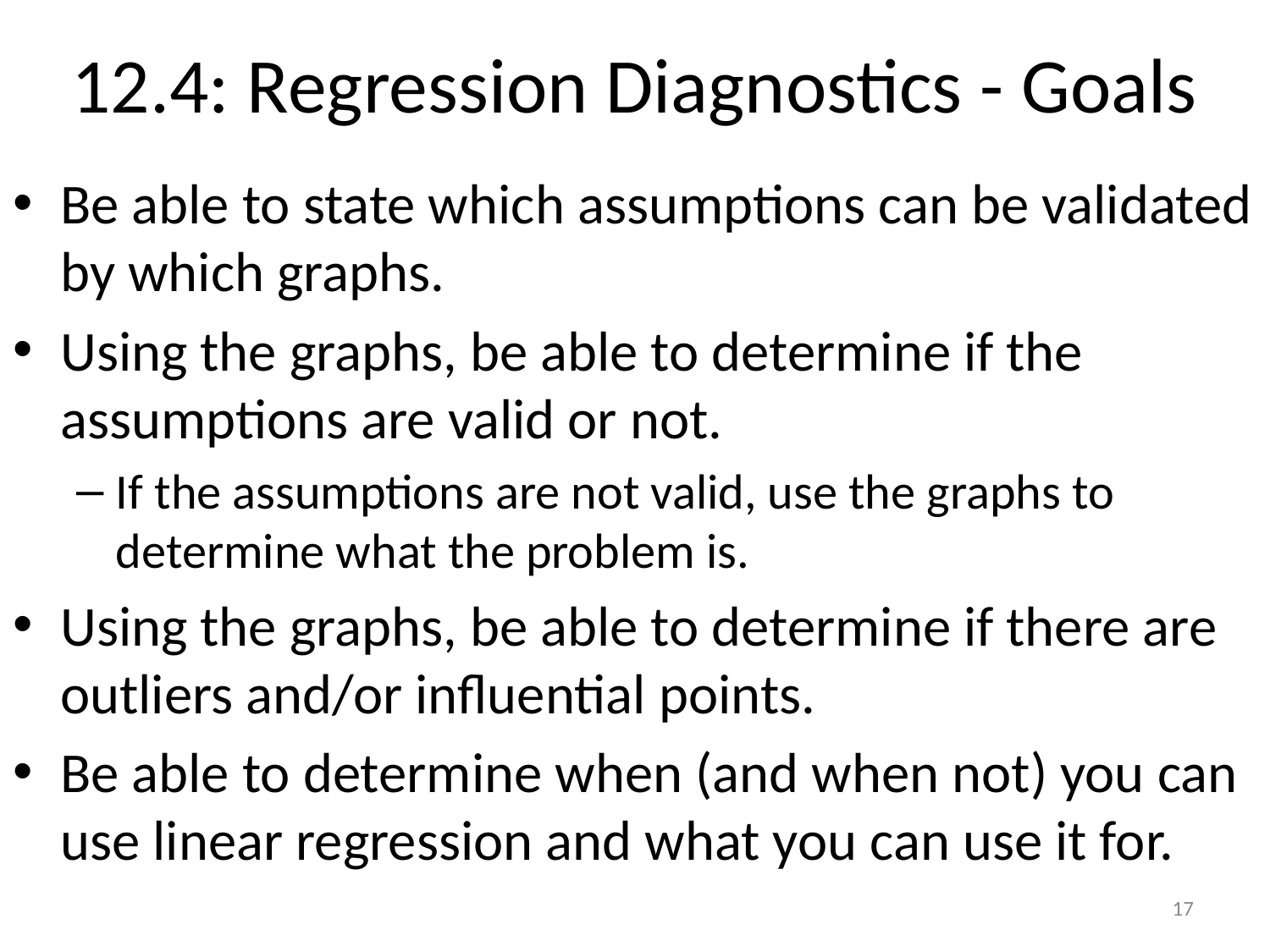

# 12.4: Regression Diagnostics - Goals
Be able to state which assumptions can be validated by which graphs.
Using the graphs, be able to determine if the assumptions are valid or not.
If the assumptions are not valid, use the graphs to determine what the problem is.
Using the graphs, be able to determine if there are outliers and/or influential points.
Be able to determine when (and when not) you can use linear regression and what you can use it for.
17